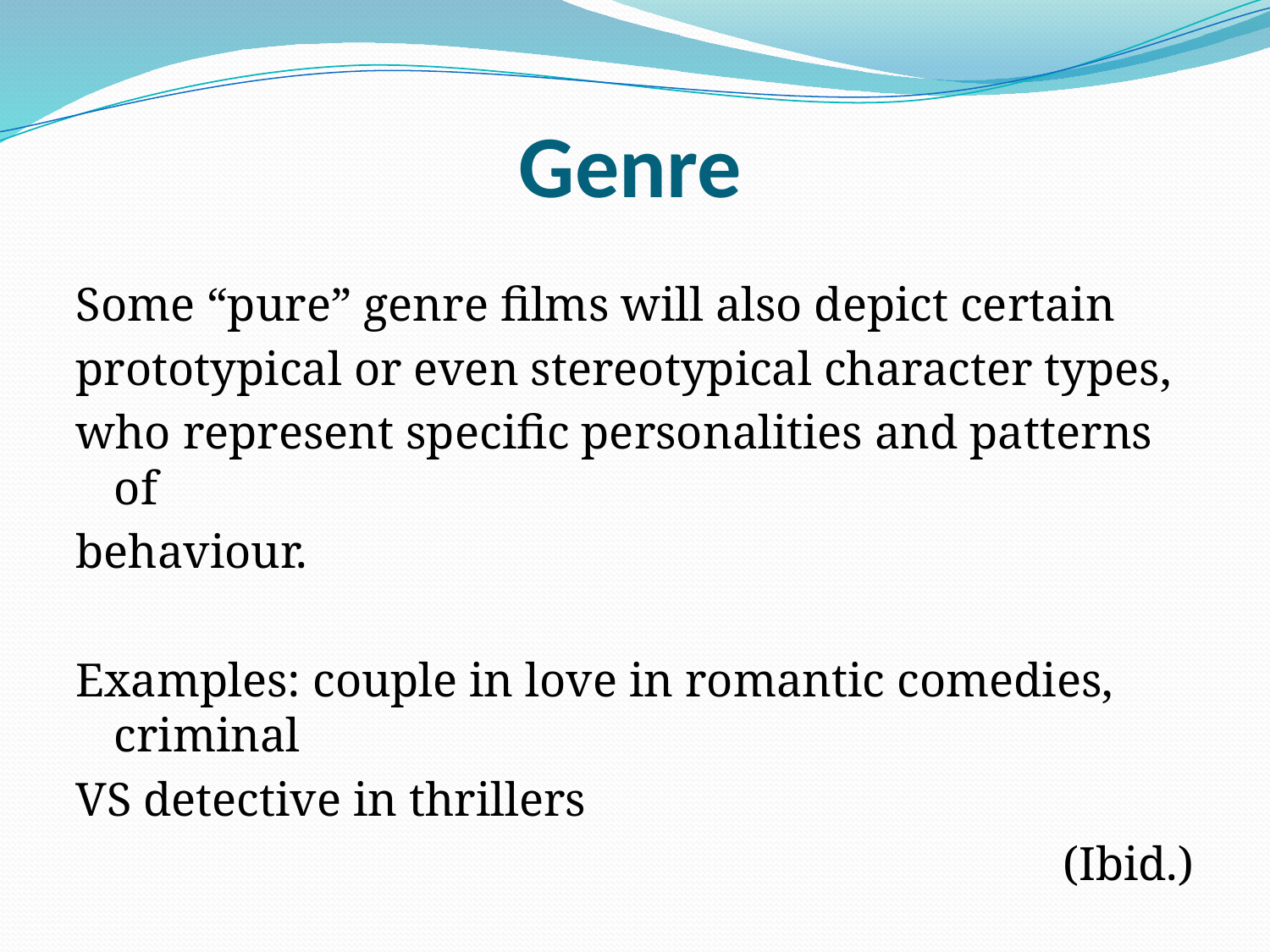

# Genre
Some “pure” genre films will also depict certain
prototypical or even stereotypical character types,
who represent specific personalities and patterns of
behaviour.

Examples: couple in love in romantic comedies, criminal
VS detective in thrillers
(Ibid.)